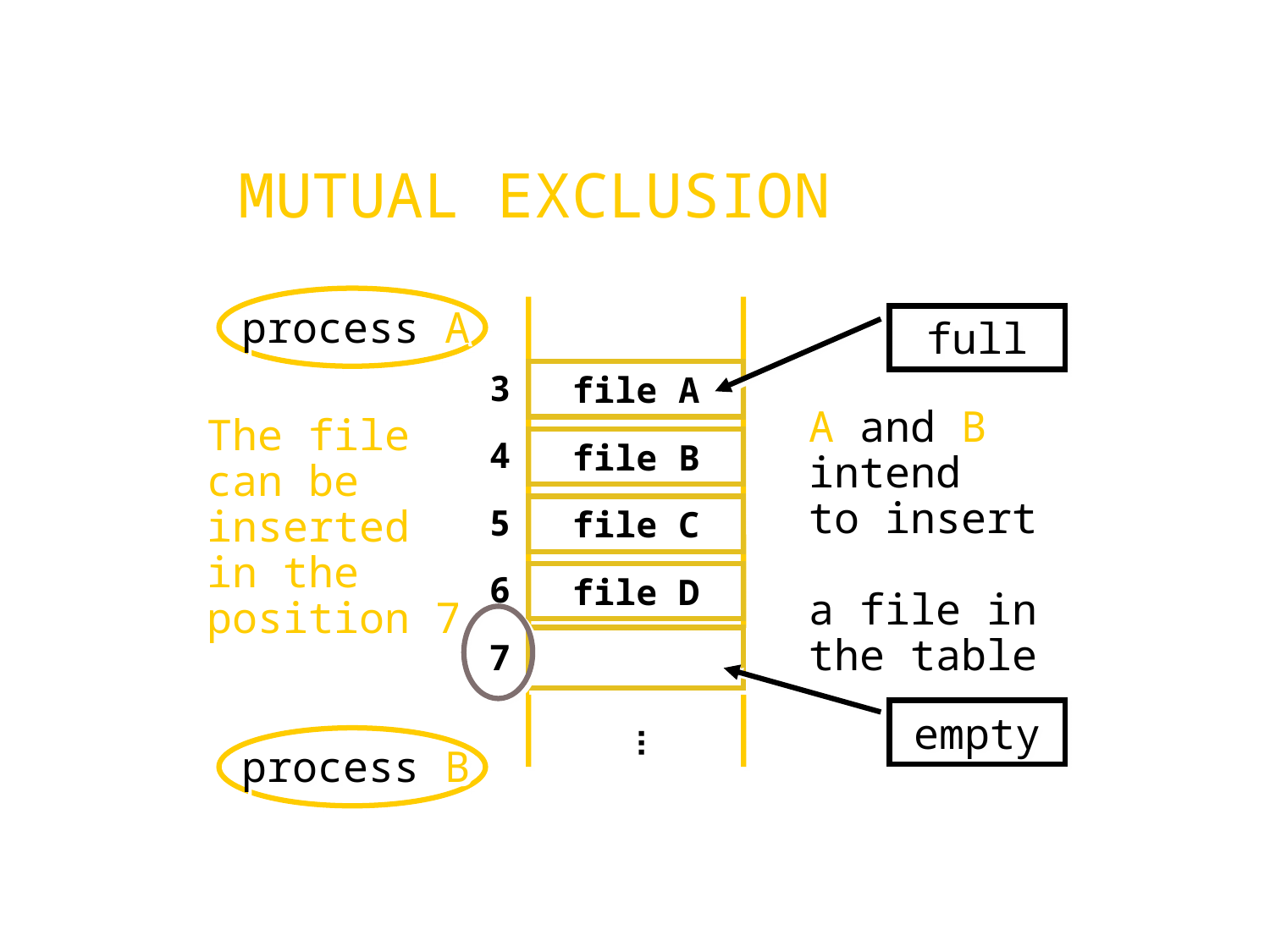

MUTUAL EXCLUSION

process A

full
file A
3
A and B intend
to insert
a file in the table
The file can be inserted in the position 7
file B
4
file C
5
file D
6

7
empty
...

process B